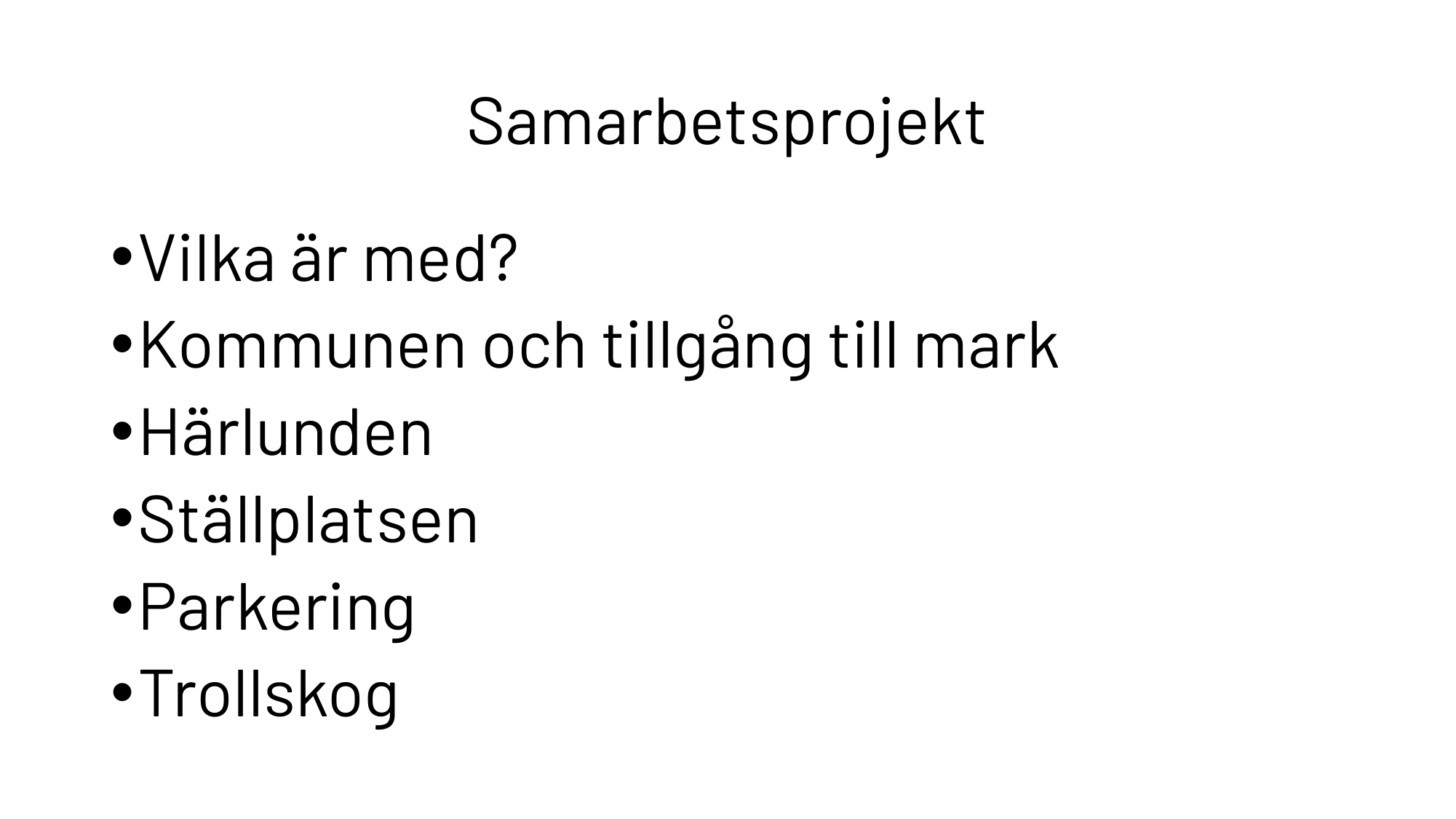

# Samarbetsprojekt
Vilka är med?
Kommunen och tillgång till mark
Härlunden
Ställplatsen
Parkering
Trollskog